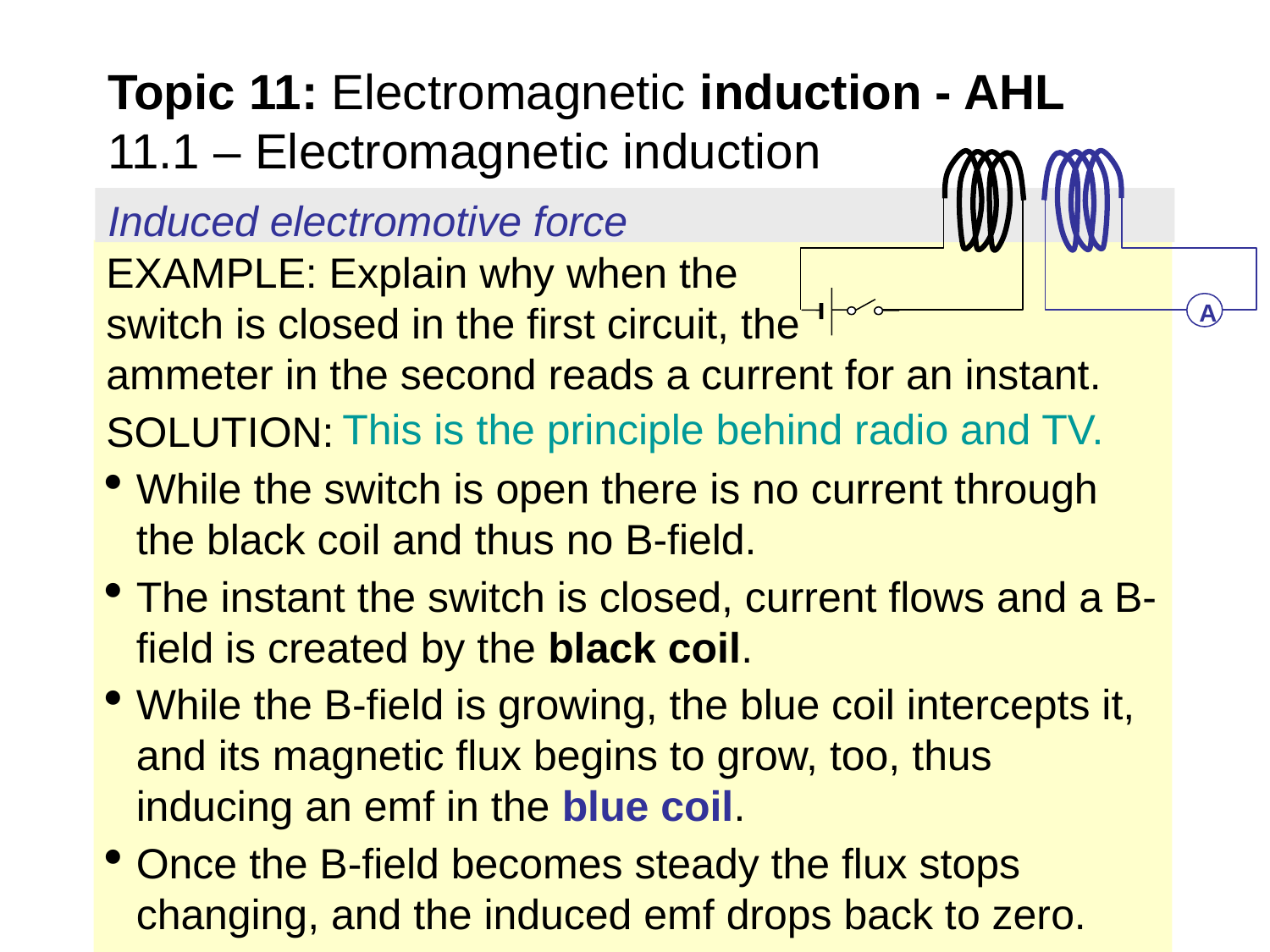

Topic 11: Electromagnetic induction - AHL
11.1 – Electromagnetic induction

A

Induced electromotive force
EXAMPLE: Explain why when the                                   switch is closed in the first circuit, the                           ammeter in the second reads a current for an instant.
SOLUTION:
While the switch is open there is no current through the black coil and thus no B-field.
The instant the switch is closed, current flows and a B-field is created by the black coil.
While the B-field is growing, the blue coil intercepts it, and its magnetic flux begins to grow, too, thus inducing an emf in the blue coil.
Once the B-field becomes steady the flux stops changing, and the induced emf drops back to zero.
This is the principle behind radio and TV.